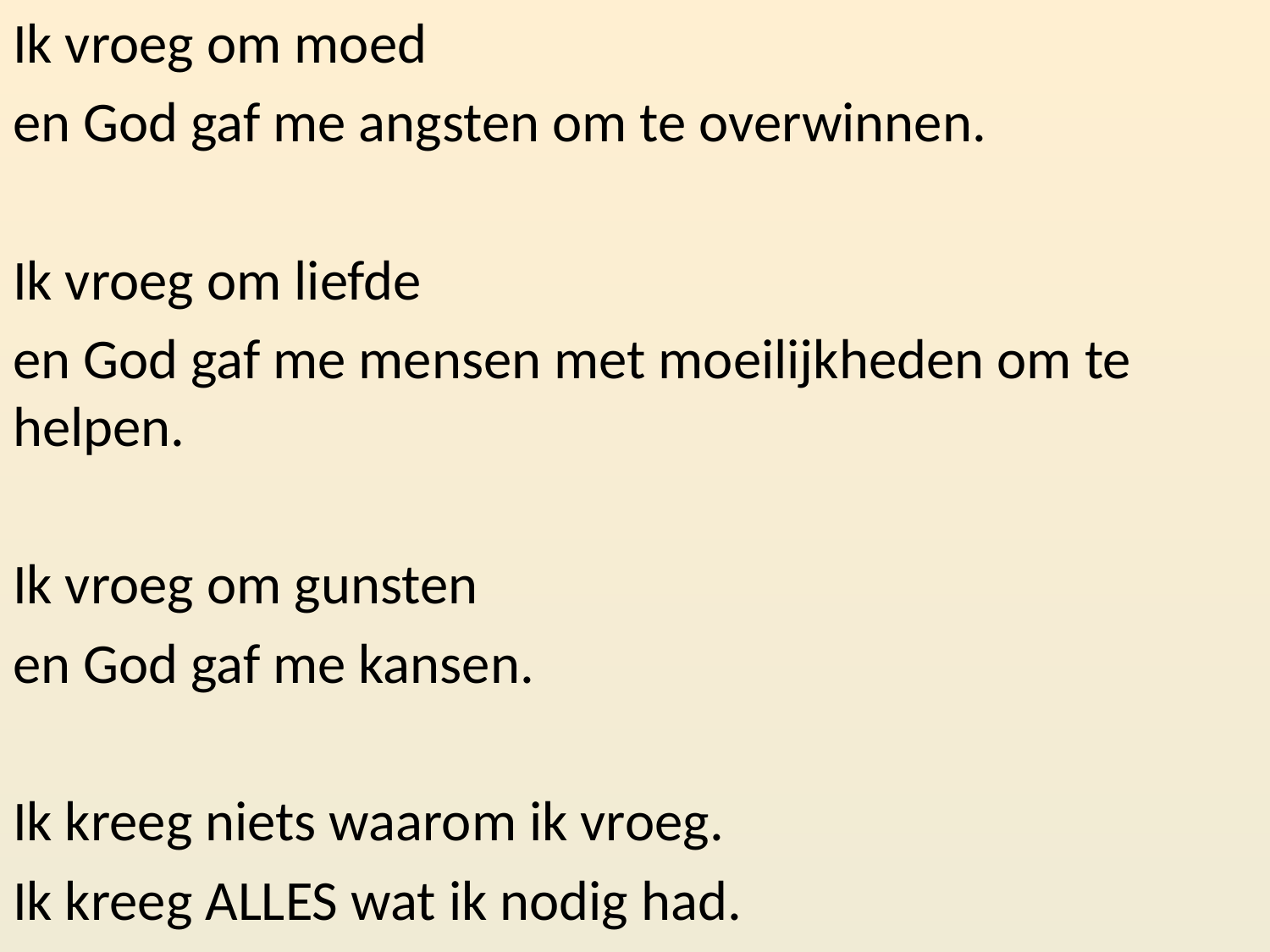

Ik vroeg om moed
en God gaf me angsten om te overwinnen.

Ik vroeg om liefde
en God gaf me mensen met moeilijkheden om te helpen.

Ik vroeg om gunsten
en God gaf me kansen.

Ik kreeg niets waarom ik vroeg.
Ik kreeg ALLES wat ik nodig had.